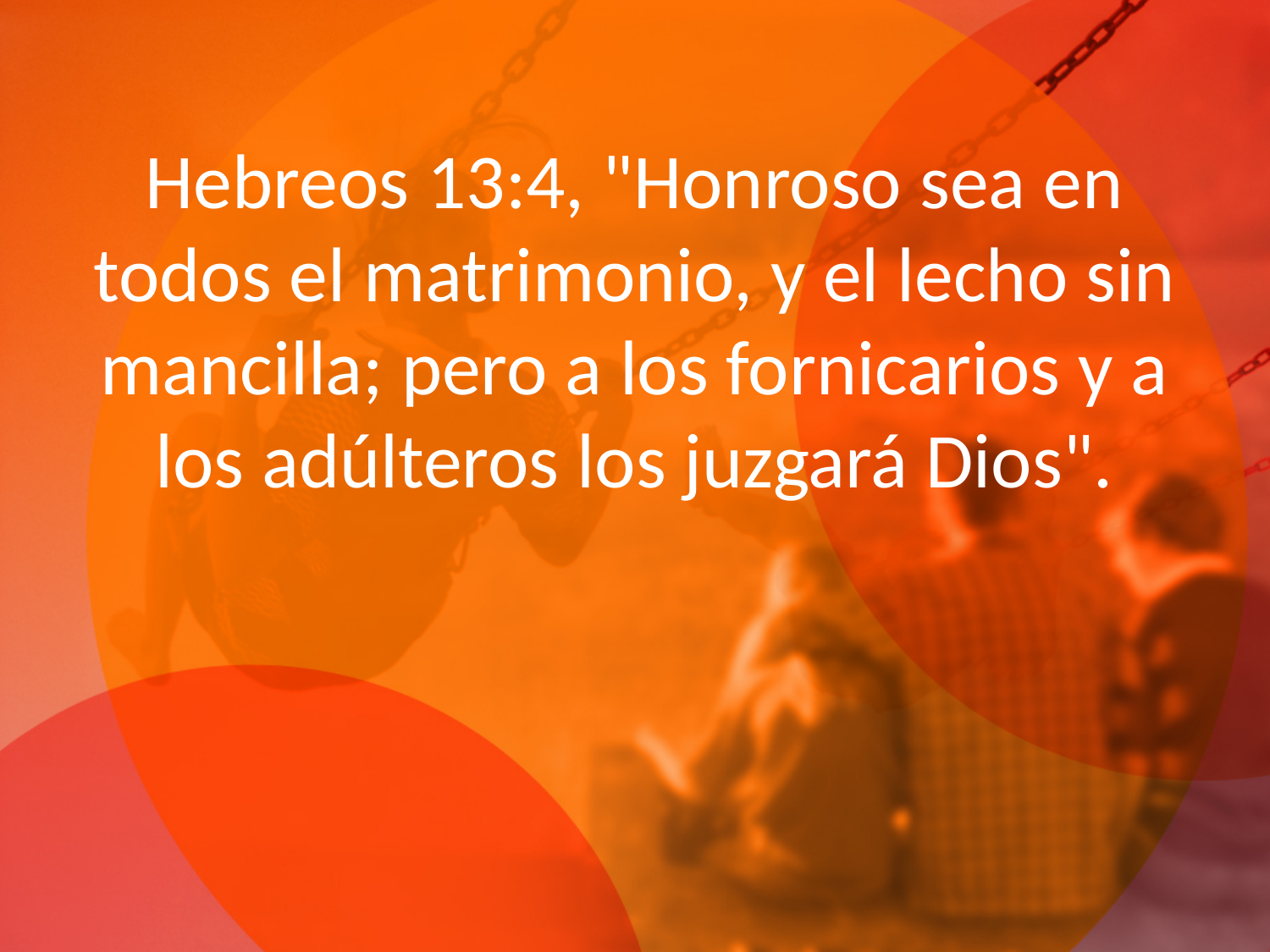

# Hebreos 13:4, "Honroso sea en todos el matrimonio, y el lecho sin mancilla; pero a los fornicarios y a los adúlteros los juzgará Dios".